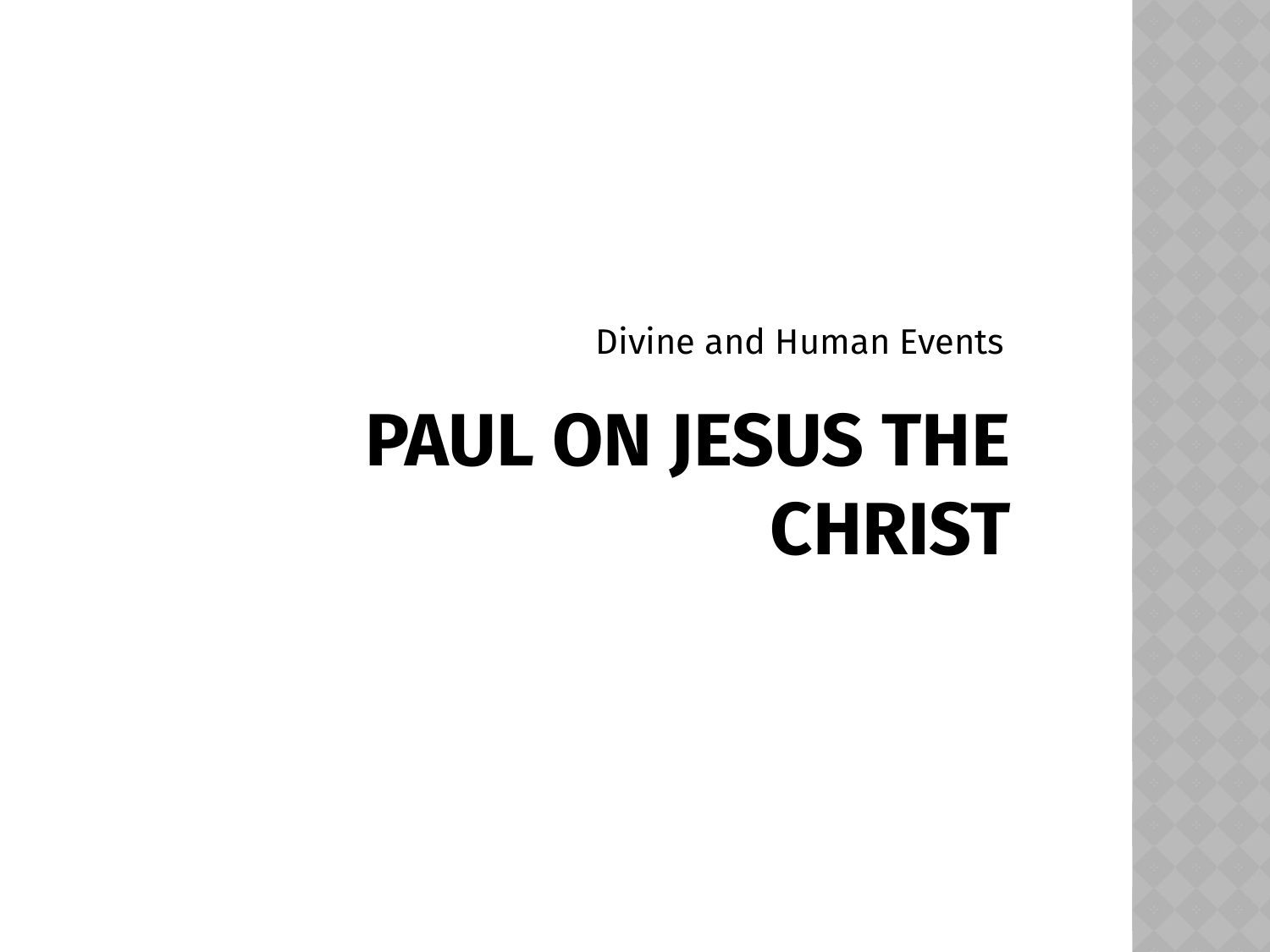

Divine and Human Events
# Paul on Jesus the Christ